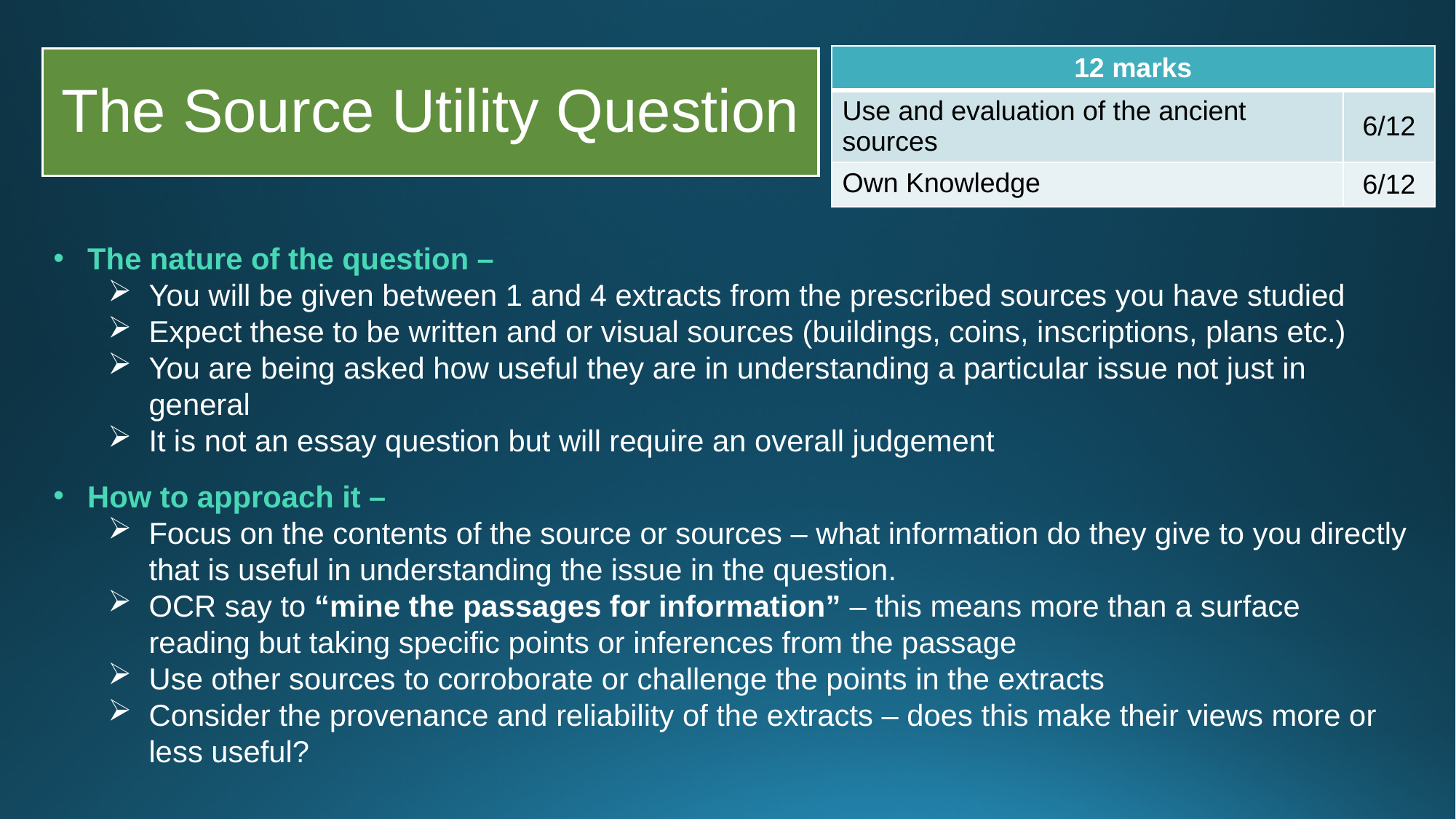

| 12 marks |  |
| --- | --- |
| Use and evaluation of the ancient sources | 6/12 |
| Own Knowledge | 6/12 |
# The Source Utility Question
The nature of the question –
You will be given between 1 and 4 extracts from the prescribed sources you have studied
Expect these to be written and or visual sources (buildings, coins, inscriptions, plans etc.)
You are being asked how useful they are in understanding a particular issue not just in general
It is not an essay question but will require an overall judgement
How to approach it –
Focus on the contents of the source or sources – what information do they give to you directly that is useful in understanding the issue in the question.
OCR say to “mine the passages for information” – this means more than a surface reading but taking specific points or inferences from the passage
Use other sources to corroborate or challenge the points in the extracts
Consider the provenance and reliability of the extracts – does this make their views more or less useful?